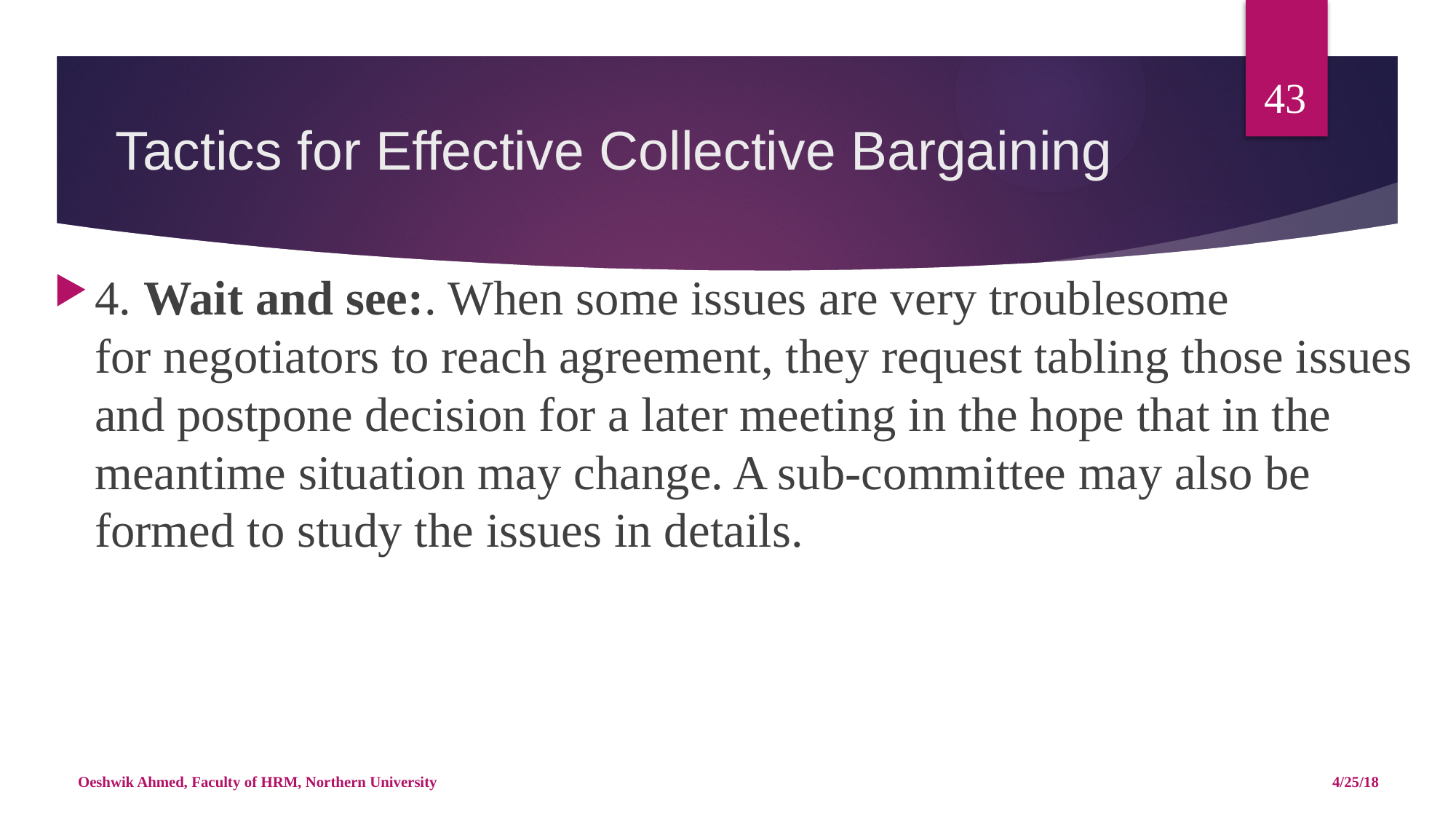

43
# Tactics for Effective Collective Bargaining
4. Wait and see:. When some issues are very troublesome for negotiators to reach agreement, they request tabling those issues and postpone decision for a later meeting in the hope that in the meantime situation may change. A sub-committee may also be formed to study the issues in details.
Oeshwik Ahmed, Faculty of HRM, Northern University
4/25/18